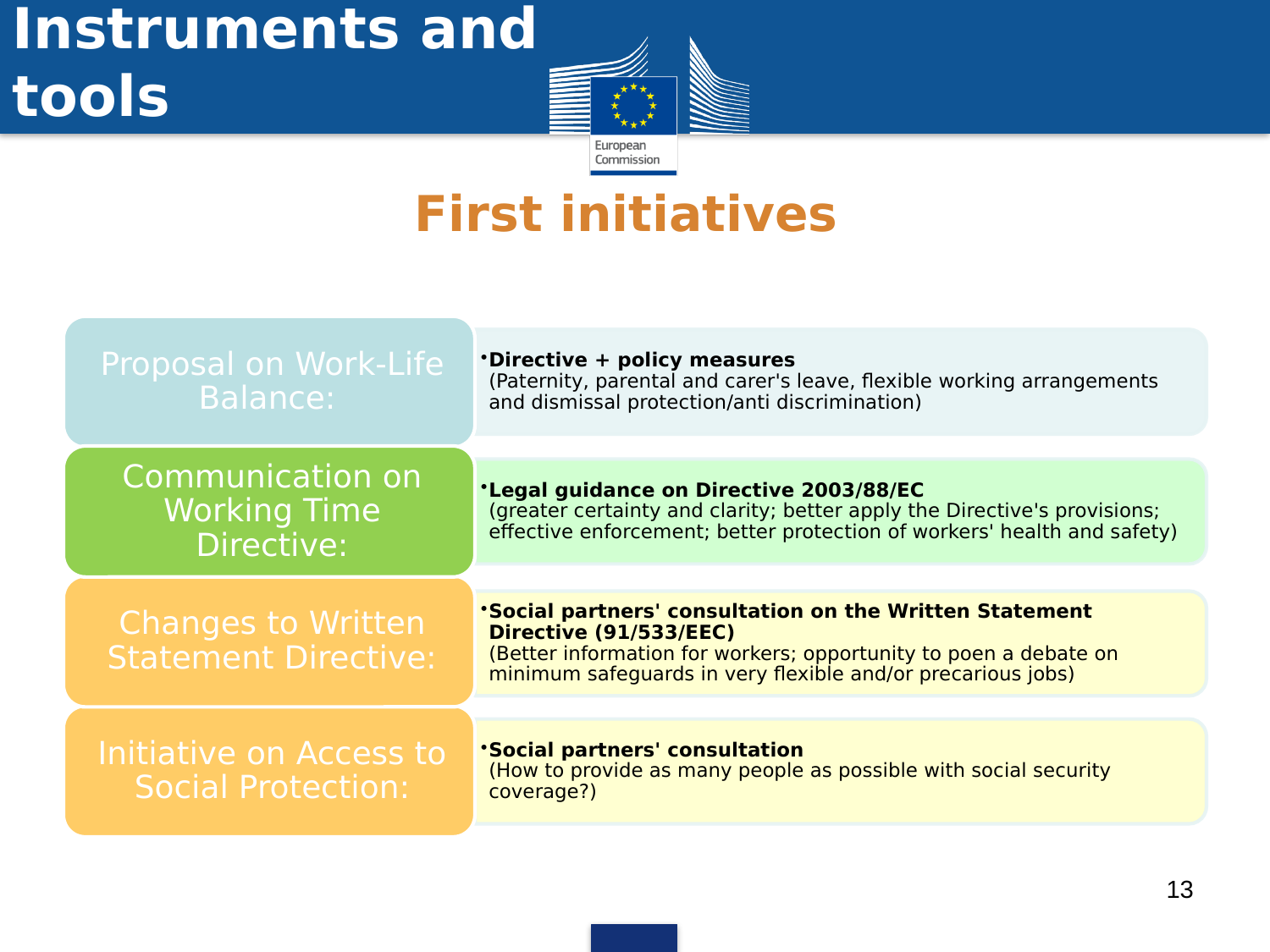

Instruments and tools
First initiatives
Directive + policy measures
(Paternity, parental and carer's leave, flexible working arrangements and dismissal protection/anti discrimination)
Proposal on Work-Life Balance:
Social partners' consultation
(How to provide as many people as possible with social security coverage?)
Initiative on Access to Social Protection:
Social partners' consultation on the Written Statement Directive (91/533/EEC)
(Better information for workers; opportunity to poen a debate on minimum safeguards in very flexible and/or precarious jobs)
Changes to Written Statement Directive:
Legal guidance on Directive 2003/88/EC
(greater certainty and clarity; better apply the Directive's provisions; effective enforcement; better protection of workers' health and safety)
Communication on Working Time Directive:
13